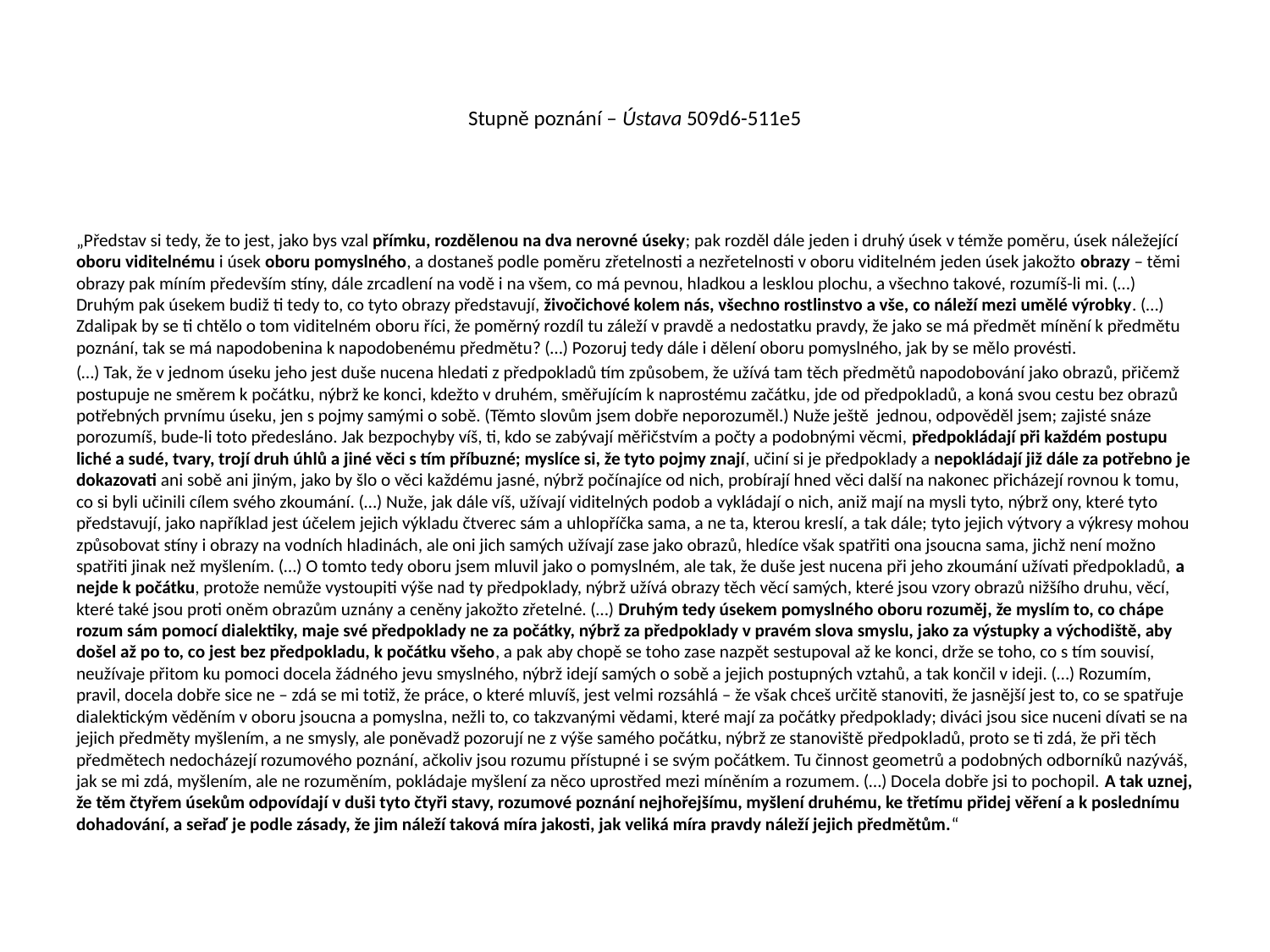

# Stupně poznání – Ústava 509d6-511e5
„Představ si tedy, že to jest, jako bys vzal přímku, rozdělenou na dva nerovné úseky; pak rozděl dále jeden i druhý úsek v témže poměru, úsek náležející oboru viditelnému i úsek oboru pomyslného, a dostaneš podle poměru zřetelnosti a nezřetelnosti v oboru viditelném jeden úsek jakožto obrazy – těmi obrazy pak míním především stíny, dále zrcadlení na vodě i na všem, co má pevnou, hladkou a lesklou plochu, a všechno takové, rozumíš-li mi. (…) Druhým pak úsekem budiž ti tedy to, co tyto obrazy představují, živočichové kolem nás, všechno rostlinstvo a vše, co náleží mezi umělé výrobky. (…) Zdalipak by se ti chtělo o tom viditelném oboru říci, že poměrný rozdíl tu záleží v pravdě a nedostatku pravdy, že jako se má předmět mínění k předmětu poznání, tak se má napodobenina k napodobenému předmětu? (…) Pozoruj tedy dále i dělení oboru pomyslného, jak by se mělo provésti.
(…) Tak, že v jednom úseku jeho jest duše nucena hledati z předpokladů tím způsobem, že užívá tam těch předmětů napodobování jako obrazů, přičemž postupuje ne směrem k počátku, nýbrž ke konci, kdežto v druhém, směřujícím k naprostému začátku, jde od předpokladů, a koná svou cestu bez obrazů potřebných prvnímu úseku, jen s pojmy samými o sobě. (Těmto slovům jsem dobře neporozuměl.) Nuže ještě  jednou, odpověděl jsem; zajisté snáze porozumíš, bude-li toto předesláno. Jak bezpochyby víš, ti, kdo se zabývají měřičstvím a počty a podobnými věcmi, předpokládají při každém postupu liché a sudé, tvary, trojí druh úhlů a jiné věci s tím příbuzné; myslíce si, že tyto pojmy znají, učiní si je předpoklady a nepokládají již dále za potřebno je dokazovati ani sobě ani jiným, jako by šlo o věci každému jasné, nýbrž počínajíce od nich, probírají hned věci další na nakonec přicházejí rovnou k tomu, co si byli učinili cílem svého zkoumání. (…) Nuže, jak dále víš, užívají viditelných podob a vykládají o nich, aniž mají na mysli tyto, nýbrž ony, které tyto představují, jako například jest účelem jejich výkladu čtverec sám a uhlopříčka sama, a ne ta, kterou kreslí, a tak dále; tyto jejich výtvory a výkresy mohou způsobovat stíny i obrazy na vodních hladinách, ale oni jich samých užívají zase jako obrazů, hledíce však spatřiti ona jsoucna sama, jichž není možno spatřiti jinak než myšlením. (…) O tomto tedy oboru jsem mluvil jako o pomyslném, ale tak, že duše jest nucena při jeho zkoumání užívati předpokladů, a nejde k počátku, protože nemůže vystoupiti výše nad ty předpoklady, nýbrž užívá obrazy těch věcí samých, které jsou vzory obrazů nižšího druhu, věcí, které také jsou proti oněm obrazům uznány a ceněny jakožto zřetelné. (…) Druhým tedy úsekem pomyslného oboru rozuměj, že myslím to, co chápe rozum sám pomocí dialektiky, maje své předpoklady ne za počátky, nýbrž za předpoklady v pravém slova smyslu, jako za výstupky a východiště, aby došel až po to, co jest bez předpokladu, k počátku všeho, a pak aby chopě se toho zase nazpět sestupoval až ke konci, drže se toho, co s tím souvisí, neužívaje přitom ku pomoci docela žádného jevu smyslného, nýbrž idejí samých o sobě a jejich postupných vztahů, a tak končil v ideji. (…) Rozumím, pravil, docela dobře sice ne – zdá se mi totiž, že práce, o které mluvíš, jest velmi rozsáhlá – že však chceš určitě stanoviti, že jasnější jest to, co se spatřuje dialektickým věděním v oboru jsoucna a pomyslna, nežli to, co takzvanými vědami, které mají za počátky předpoklady; diváci jsou sice nuceni dívati se na jejich předměty myšlením, a ne smysly, ale poněvadž pozorují ne z výše samého počátku, nýbrž ze stanoviště předpokladů, proto se ti zdá, že při těch předmětech nedocházejí rozumového poznání, ačkoliv jsou rozumu přístupné i se svým počátkem. Tu činnost geometrů a podobných odborníků nazýváš, jak se mi zdá, myšlením, ale ne rozuměním, pokládaje myšlení za něco uprostřed mezi míněním a rozumem. (…) Docela dobře jsi to pochopil. A tak uznej, že těm čtyřem úsekům odpovídají v duši tyto čtyři stavy, rozumové poznání nejhořejšímu, myšlení druhému, ke třetímu přidej věření a k poslednímu dohadování, a seřaď je podle zásady, že jim náleží taková míra jakosti, jak veliká míra pravdy náleží jejich předmětům.“